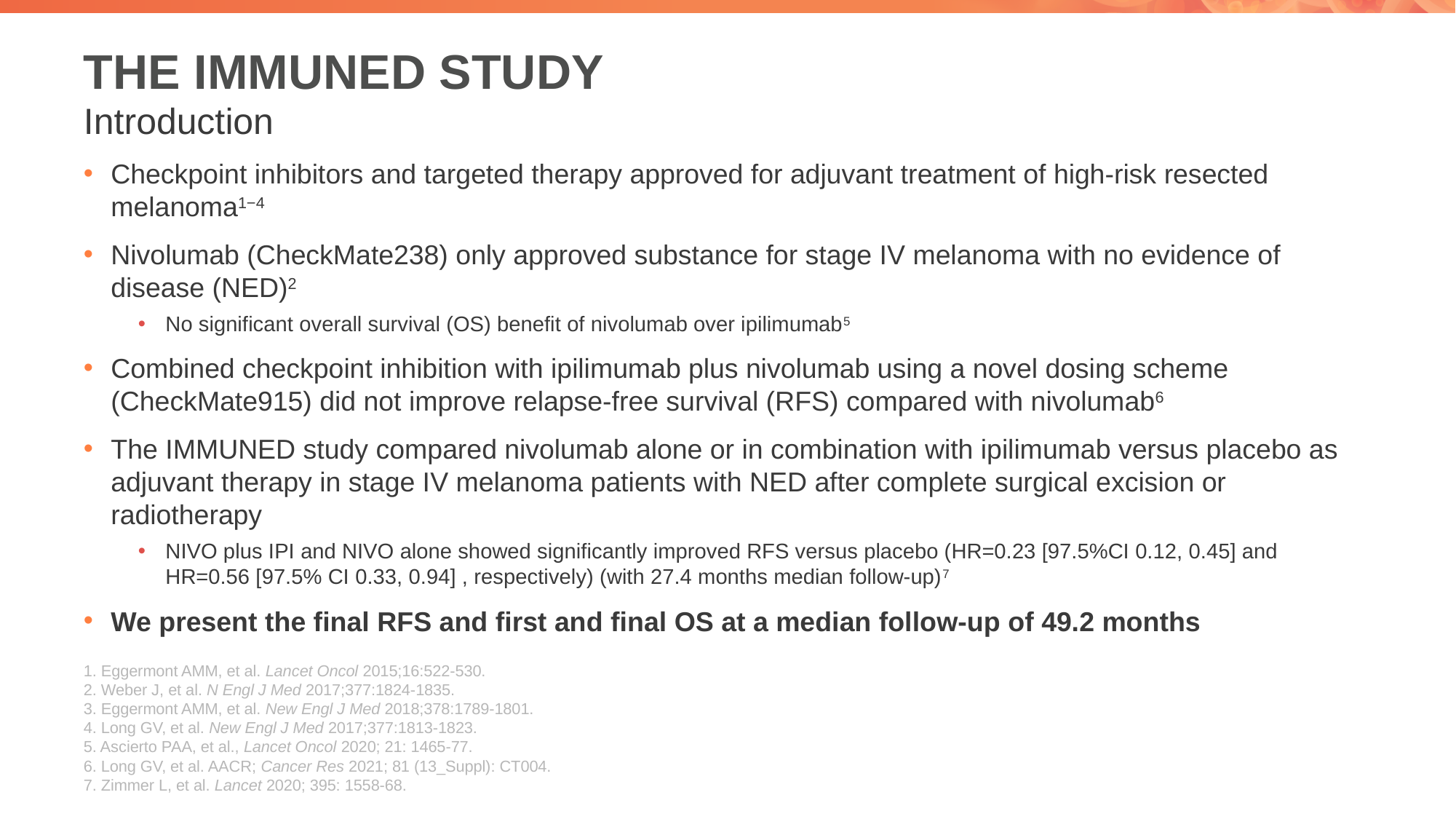

# THE IMMUNED STUDY
Introduction
Checkpoint inhibitors and targeted therapy approved for adjuvant treatment of high-risk resected melanoma1−4
Nivolumab (CheckMate238) only approved substance for stage IV melanoma with no evidence of disease (NED)2
No significant overall survival (OS) benefit of nivolumab over ipilimumab5
Combined checkpoint inhibition with ipilimumab plus nivolumab using a novel dosing scheme (CheckMate915) did not improve relapse-free survival (RFS) compared with nivolumab6
The IMMUNED study compared nivolumab alone or in combination with ipilimumab versus placebo as adjuvant therapy in stage IV melanoma patients with NED after complete surgical excision or radiotherapy
NIVO plus IPI and NIVO alone showed significantly improved RFS versus placebo (HR=0.23 [97.5%CI 0.12, 0.45] and HR=0.56 [97.5% CI 0.33, 0.94] , respectively) (with 27.4 months median follow-up)7
We present the final RFS and first and final OS at a median follow-up of 49.2 months

1. Eggermont AMM, et al. Lancet Oncol 2015;16:522-530.
2. Weber J, et al. N Engl J Med 2017;377:1824-1835.
3. Eggermont AMM, et al. New Engl J Med 2018;378:1789-1801.
4. Long GV, et al. New Engl J Med 2017;377:1813-1823.
5. Ascierto PAA, et al., Lancet Oncol 2020; 21: 1465-77.
6. Long GV, et al. AACR; Cancer Res 2021; 81 (13_Suppl): CT004.
7. Zimmer L, et al. Lancet 2020; 395: 1558-68.